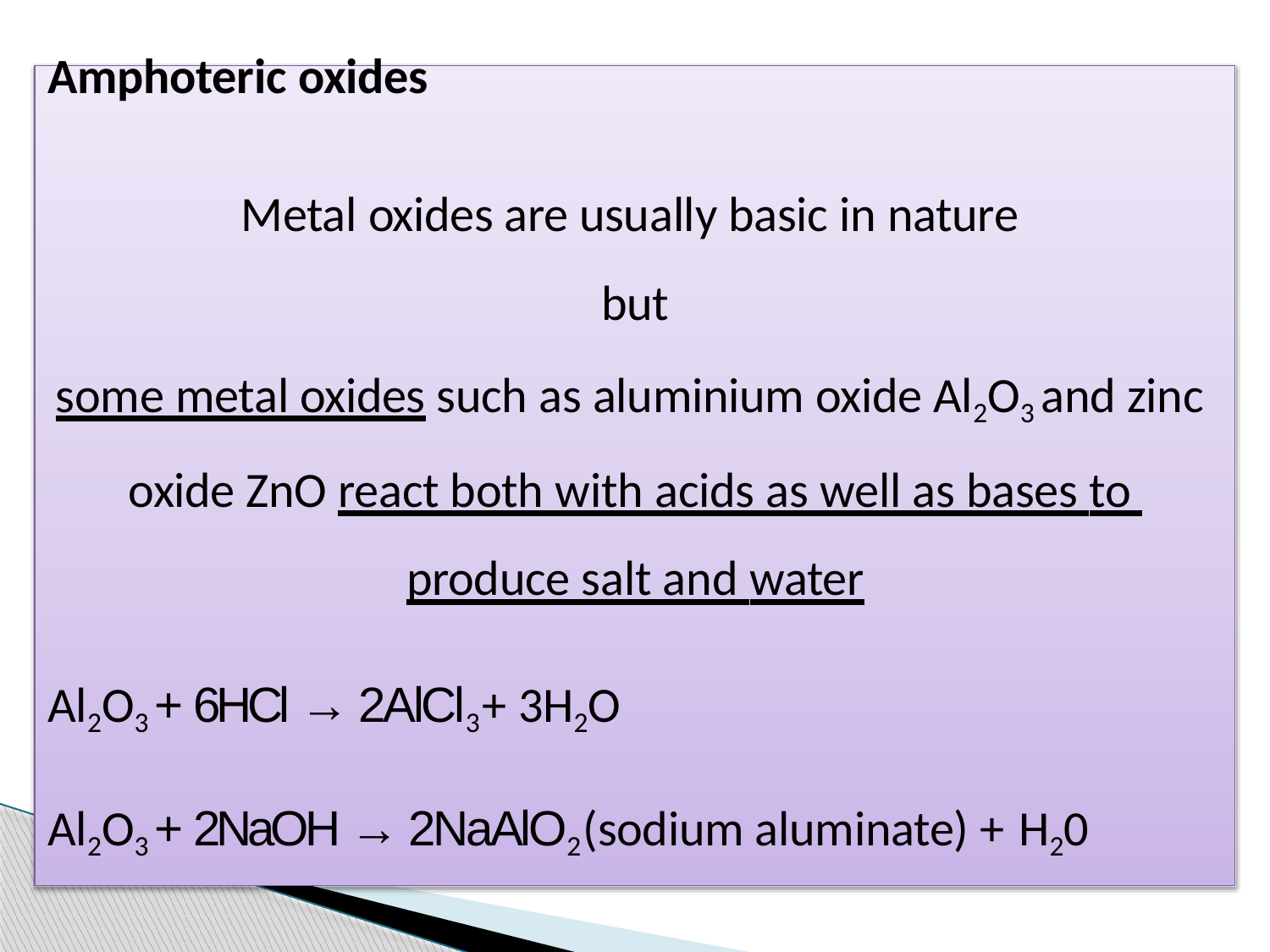

Amphoteric oxides

Metal oxides are usually basic in nature  but
some metal oxides such as aluminium oxide Al2O3 and zinc  oxide ZnO react both with acids as well as bases to  produce salt and water

Al2O3 + 6HCl → 2AlCl3 + 3H2O

Al2O3 + 2NaOH → 2NaAlO2 (sodium aluminate) + H20